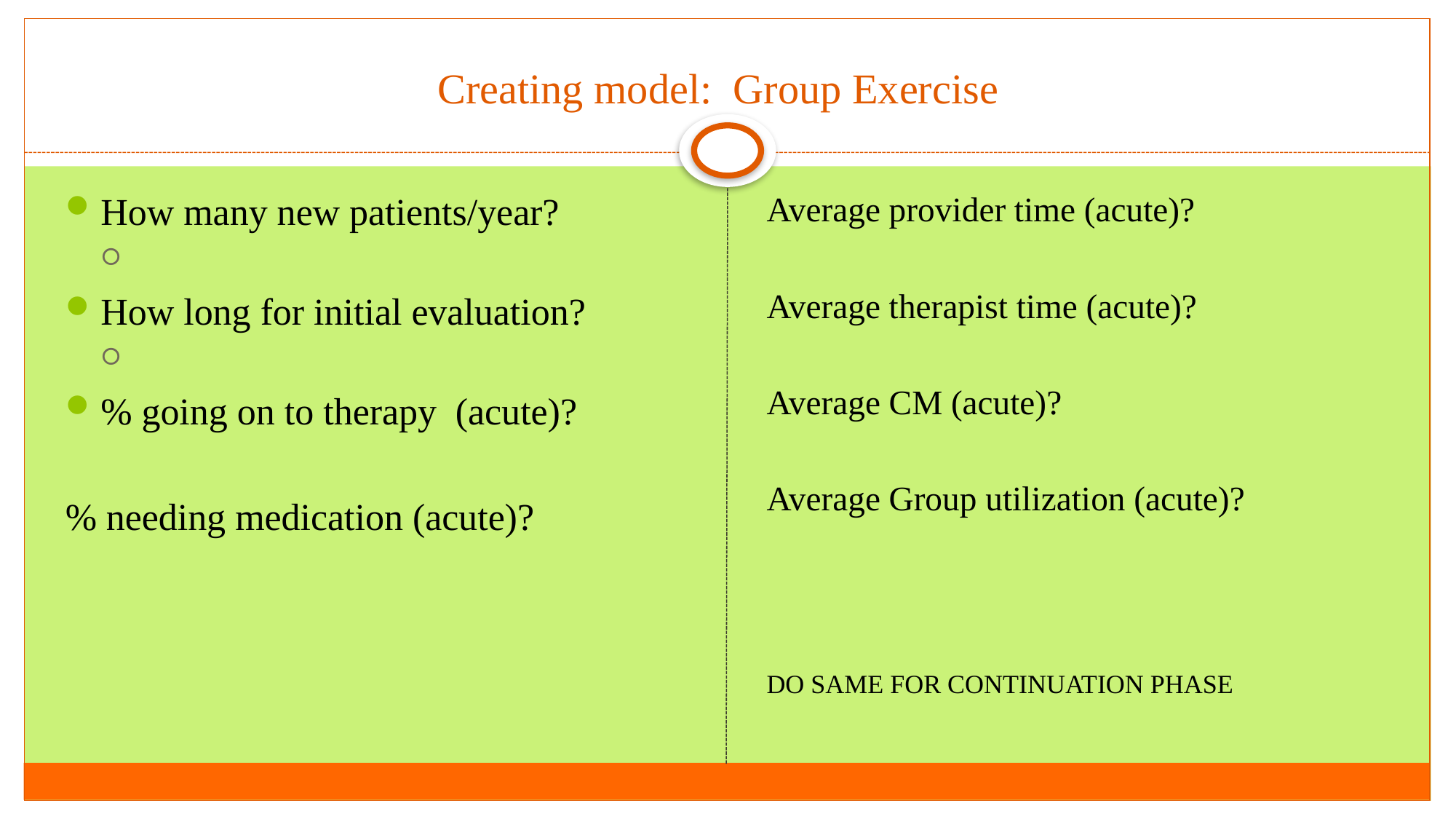

# Creating model:  Group Exercise
Average provider time (acute)?

Average therapist time (acute)?

Average CM (acute)?

Average Group utilization (acute)?

DO SAME FOR CONTINUATION PHASE

How many new patients/year?

How long for initial evaluation?

% going on to therapy  (acute)?

% needing medication (acute)?